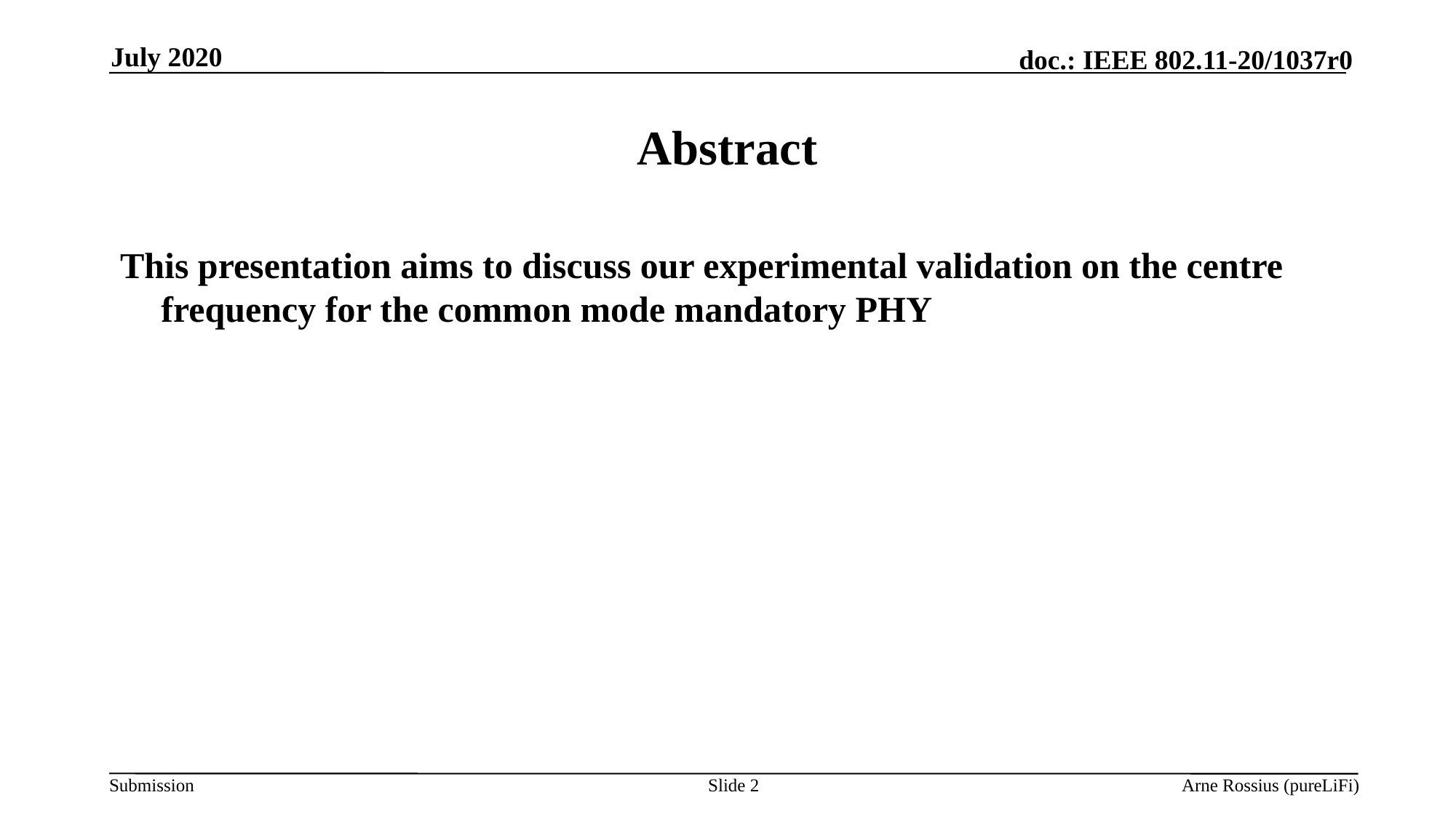

July 2020
# Abstract
This presentation aims to discuss our experimental validation on the centre frequency for the common mode mandatory PHY
Slide 2
Arne Rossius (pureLiFi)